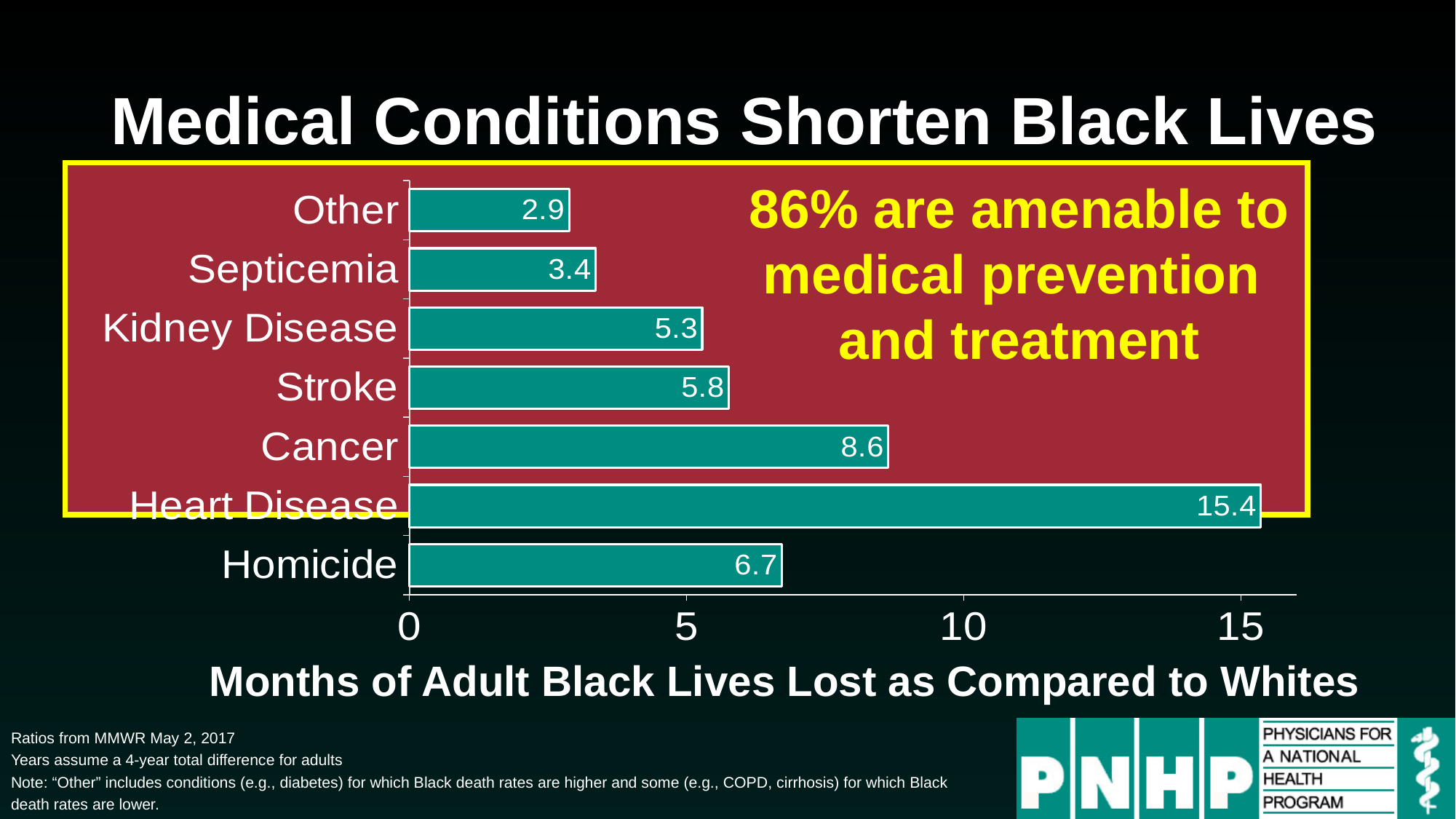

# Medical Conditions Shorten Black Lives
86% are amenable to
medical prevention
and treatment

[unsupported chart]

Months of Adult Black Lives Lost as Compared to Whites
Ratios from MMWR May 2, 2017
Years assume a 4-year total difference for adults
Note: “Other” includes conditions (e.g., diabetes) for which Black death rates are higher and some (e.g., COPD, cirrhosis) for which Black death rates are lower.